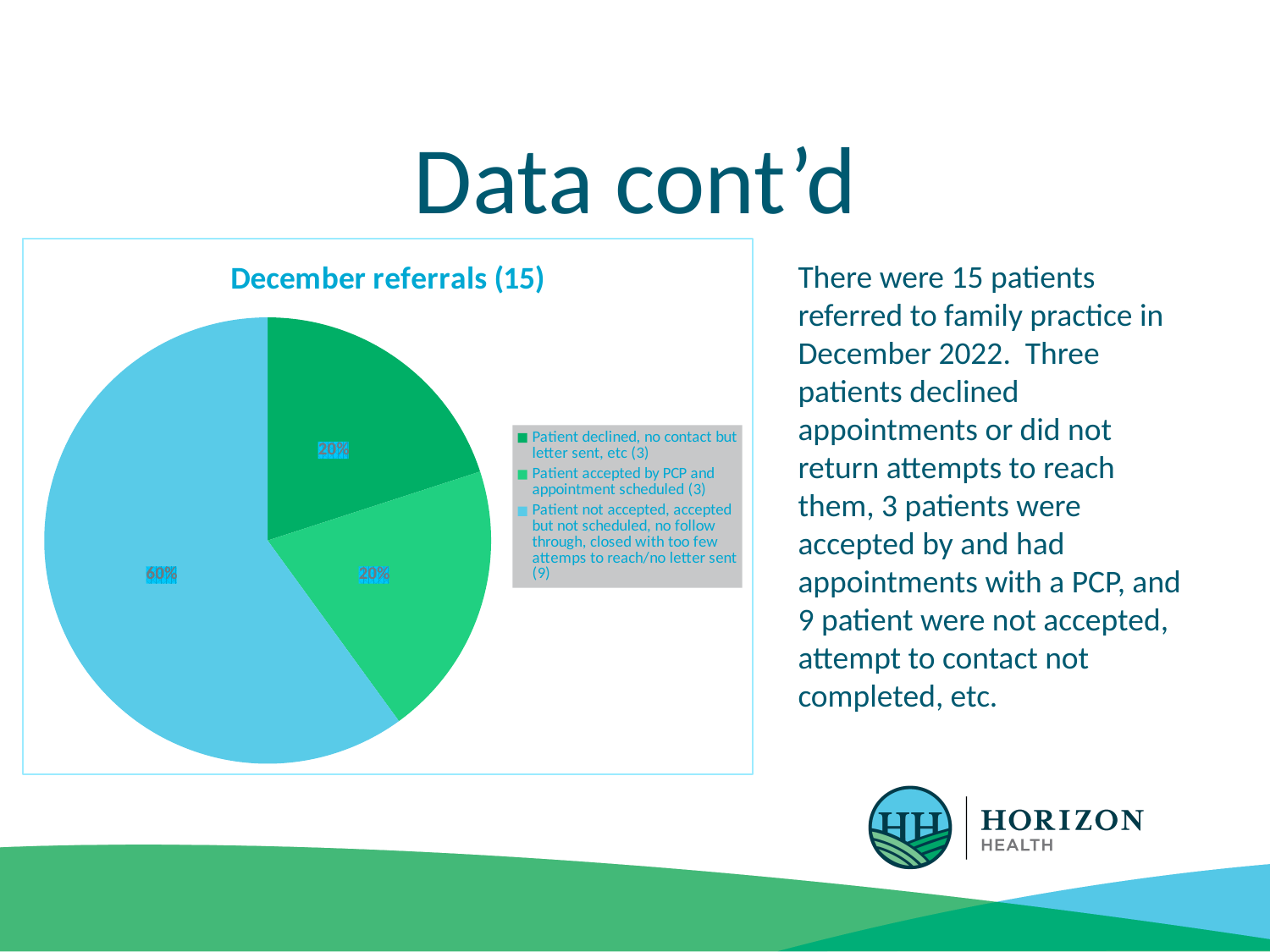

# Data cont’d

### Chart: December referrals (15)

| Category | December referrals |
|---|---|
| Patient declined, no contact but letter sent, etc (3) | 3.0 |
| Patient accepted by PCP and appointment scheduled (3) | 3.0 |
| Patient not accepted, accepted but not scheduled, no follow through, closed with too few attemps to reach/no letter sent (9) | 9.0 |
There were 15 patients referred to family practice in December 2022.  Three patients declined appointments or did not return attempts to reach them, 3 patients were accepted by and had appointments with a PCP, and 9 patient were not accepted, attempt to contact not completed, etc.